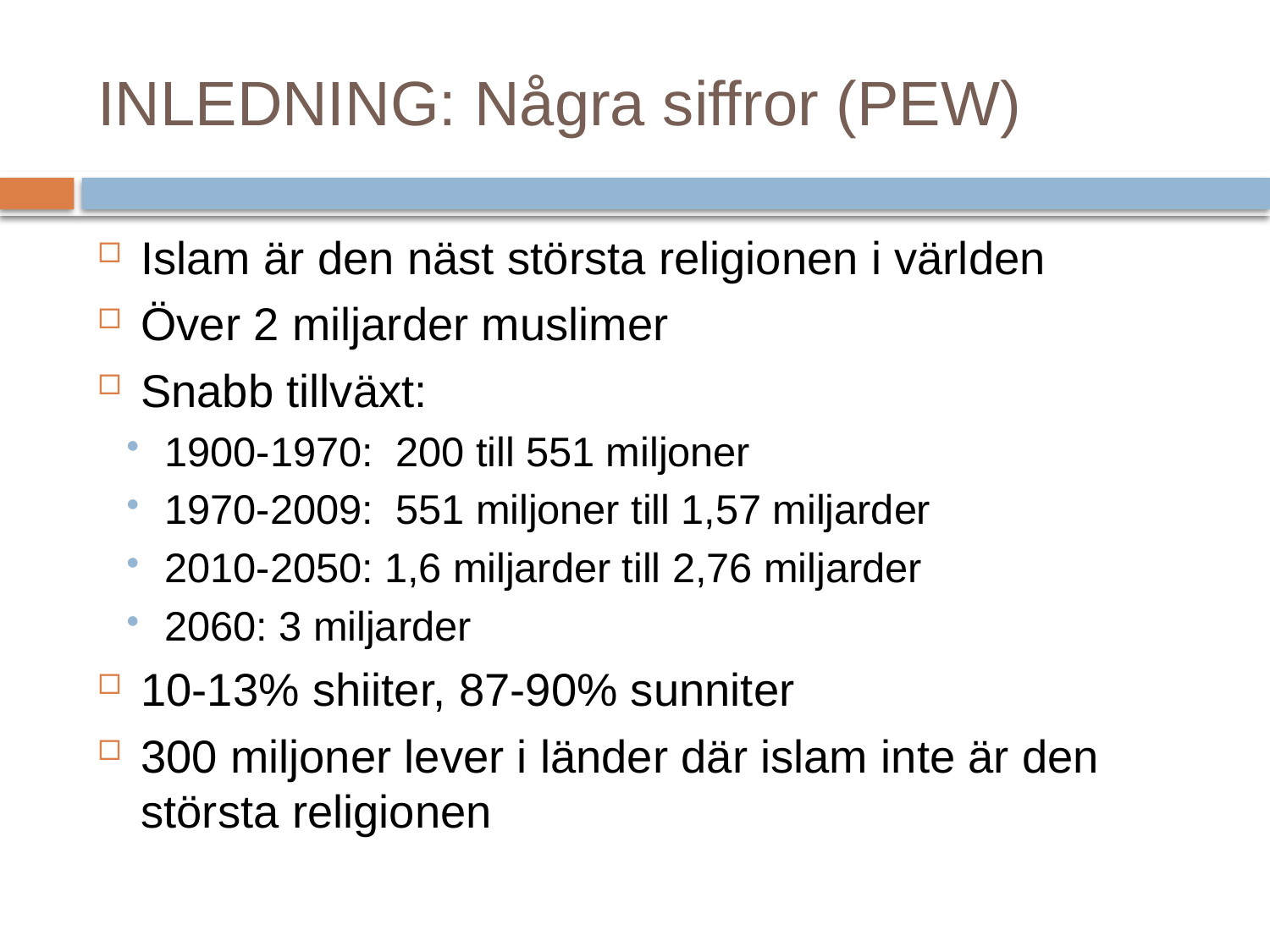

# INLEDNING: Några siffror (PEW)
Islam är den näst största religionen i världen
Över 2 miljarder muslimer
Snabb tillväxt:
1900-1970:  200 till 551 miljoner
1970-2009:  551 miljoner till 1,57 miljarder
2010-2050: 1,6 miljarder till 2,76 miljarder
2060: 3 miljarder
10-13% shiiter, 87-90% sunniter
300 miljoner lever i länder där islam inte är den största religionen